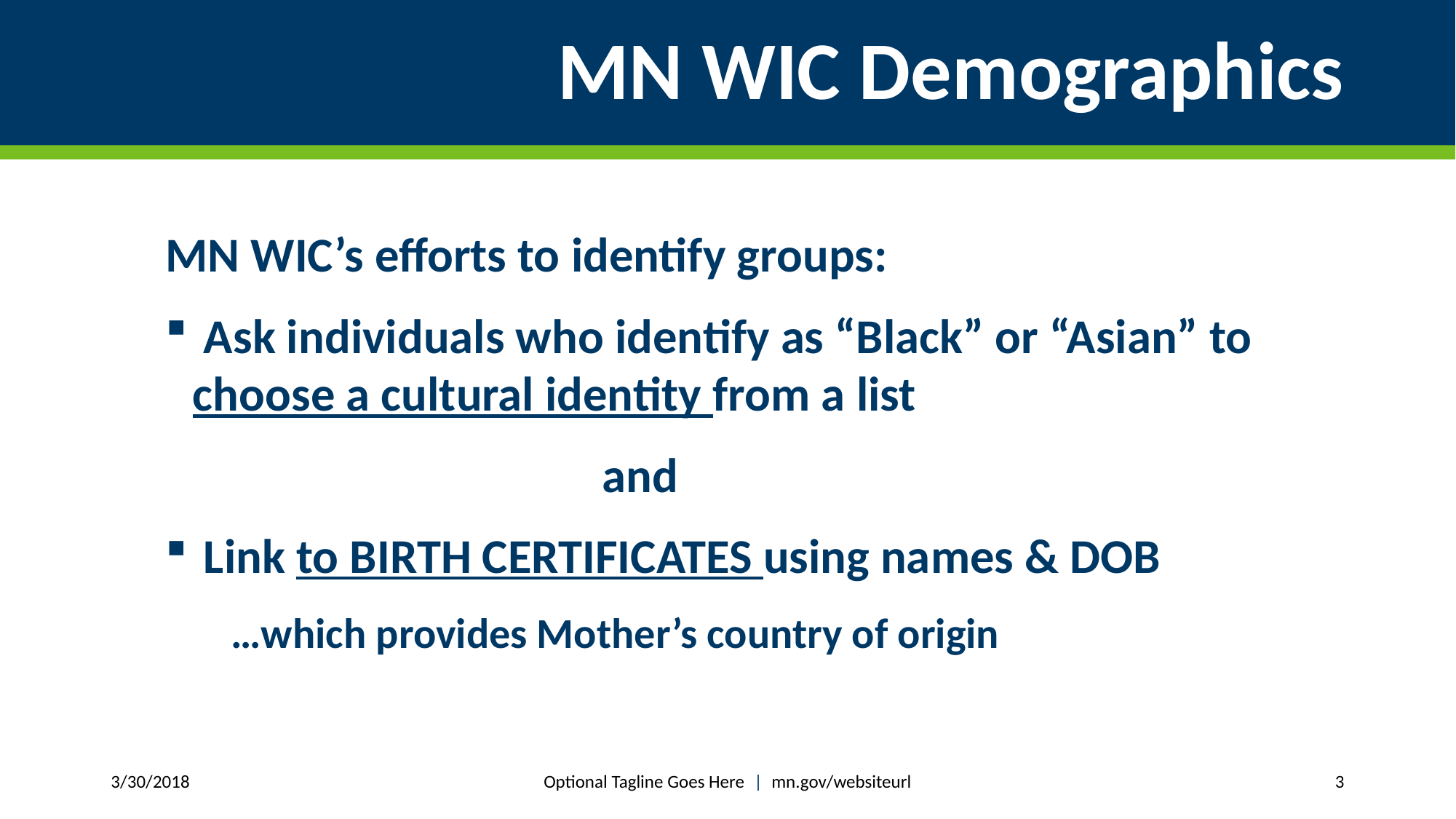

# MN WIC Demographics
MN WIC’s efforts to identify groups:
 Ask individuals who identify as “Black” or “Asian” to  choose a cultural identity from a list
				and
 Link to BIRTH CERTIFICATES using names & DOB
         …which provides Mother’s country of origin

Optional Tagline Goes Here | mn.gov/websiteurl
3/30/2018
3